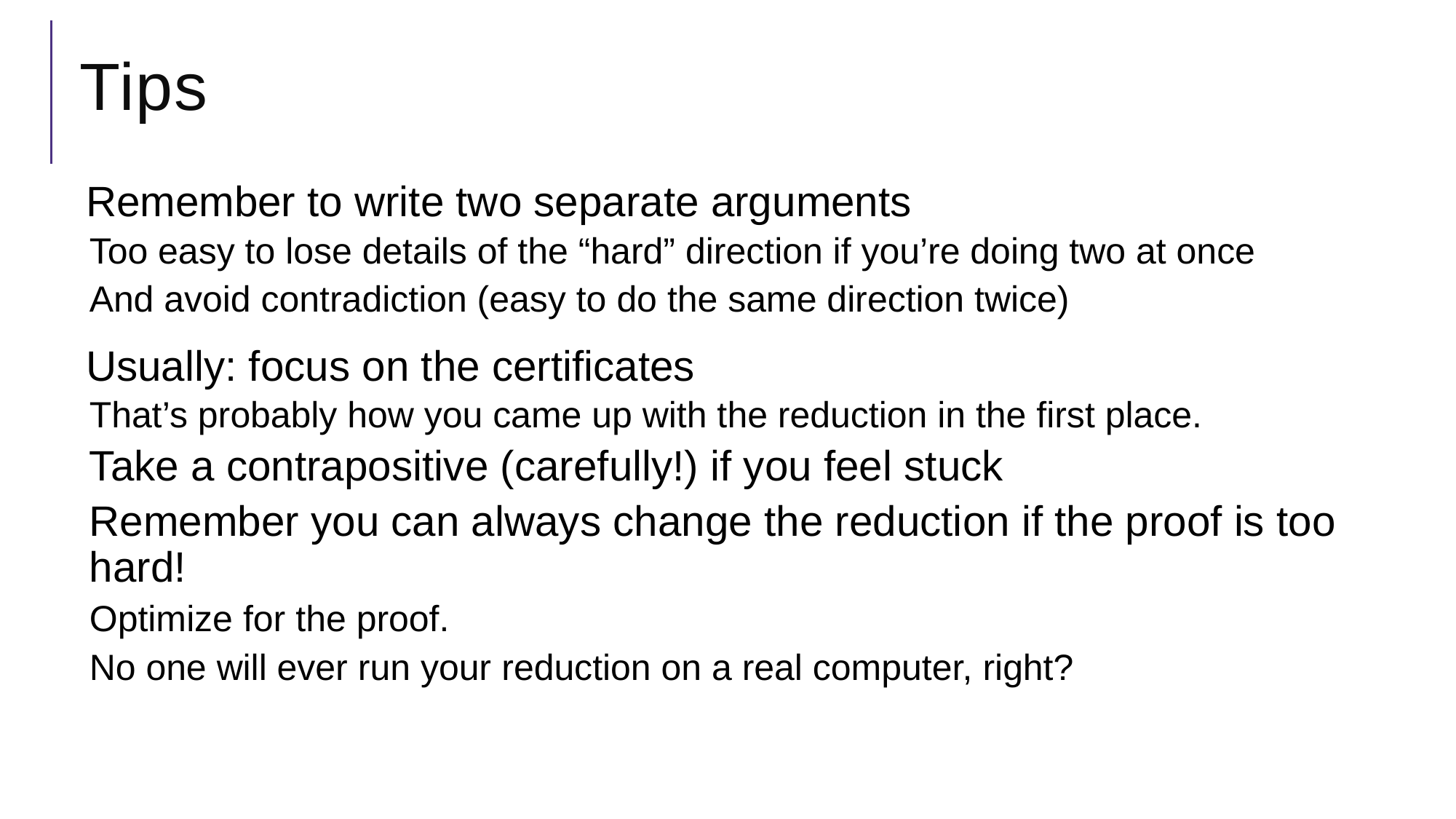

# Tips
Remember to write two separate arguments
Too easy to lose details of the “hard” direction if you’re doing two at once
And avoid contradiction (easy to do the same direction twice)
Usually: focus on the certificates
That’s probably how you came up with the reduction in the first place.
Take a contrapositive (carefully!) if you feel stuck
Remember you can always change the reduction if the proof is too hard!
Optimize for the proof.
No one will ever run your reduction on a real computer, right?